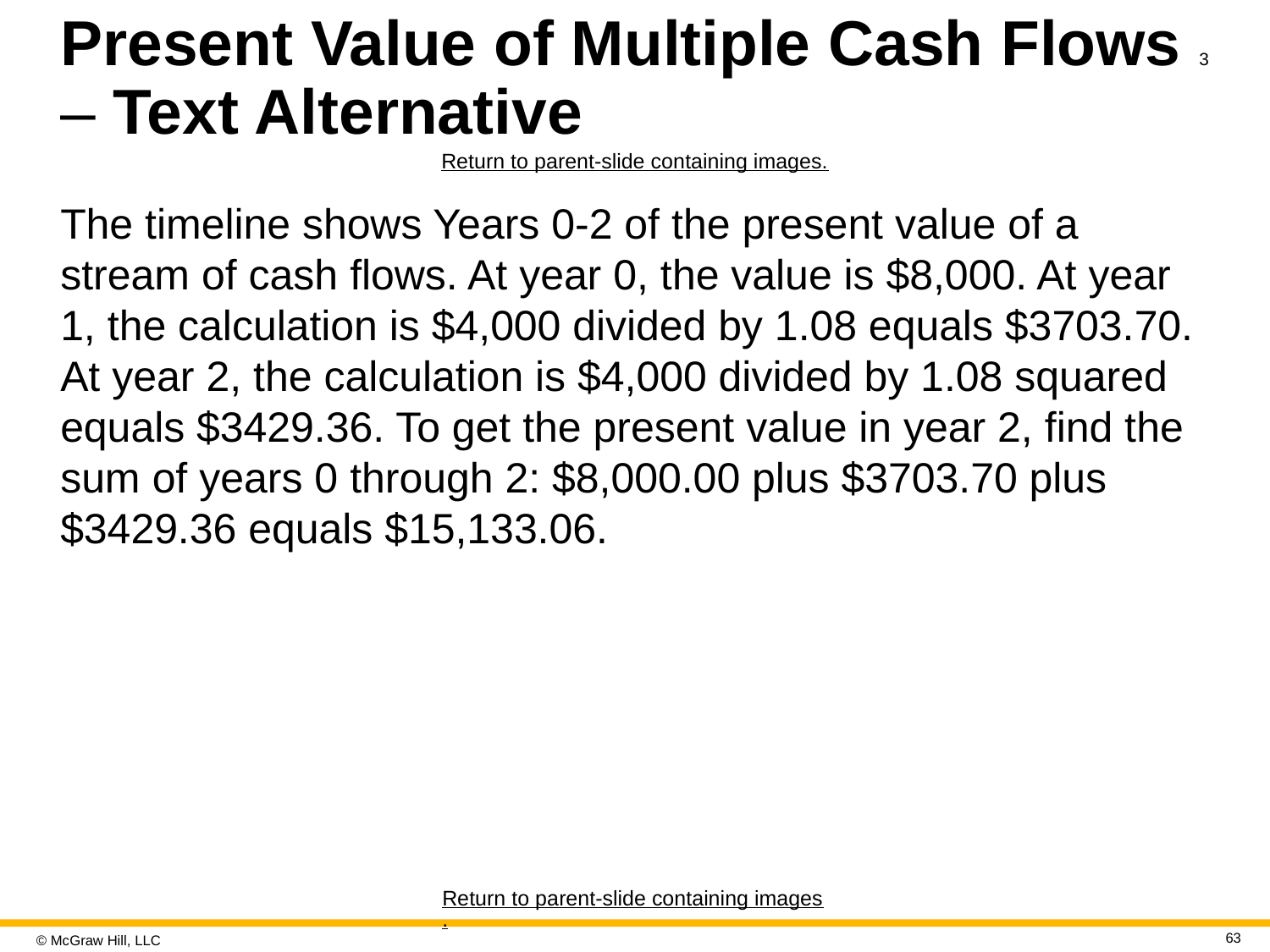

# Present Value of Multiple Cash Flows 3 – Text Alternative
Return to parent-slide containing images.
The timeline shows Years 0-2 of the present value of a stream of cash flows. At year 0, the value is $8,000. At year 1, the calculation is $4,000 divided by 1.08 equals $3703.70. At year 2, the calculation is $4,000 divided by 1.08 squared equals $3429.36. To get the present value in year 2, find the sum of years 0 through 2: $8,000.00 plus $3703.70 plus $3429.36 equals $15,133.06.
Return to parent-slide containing images.
63